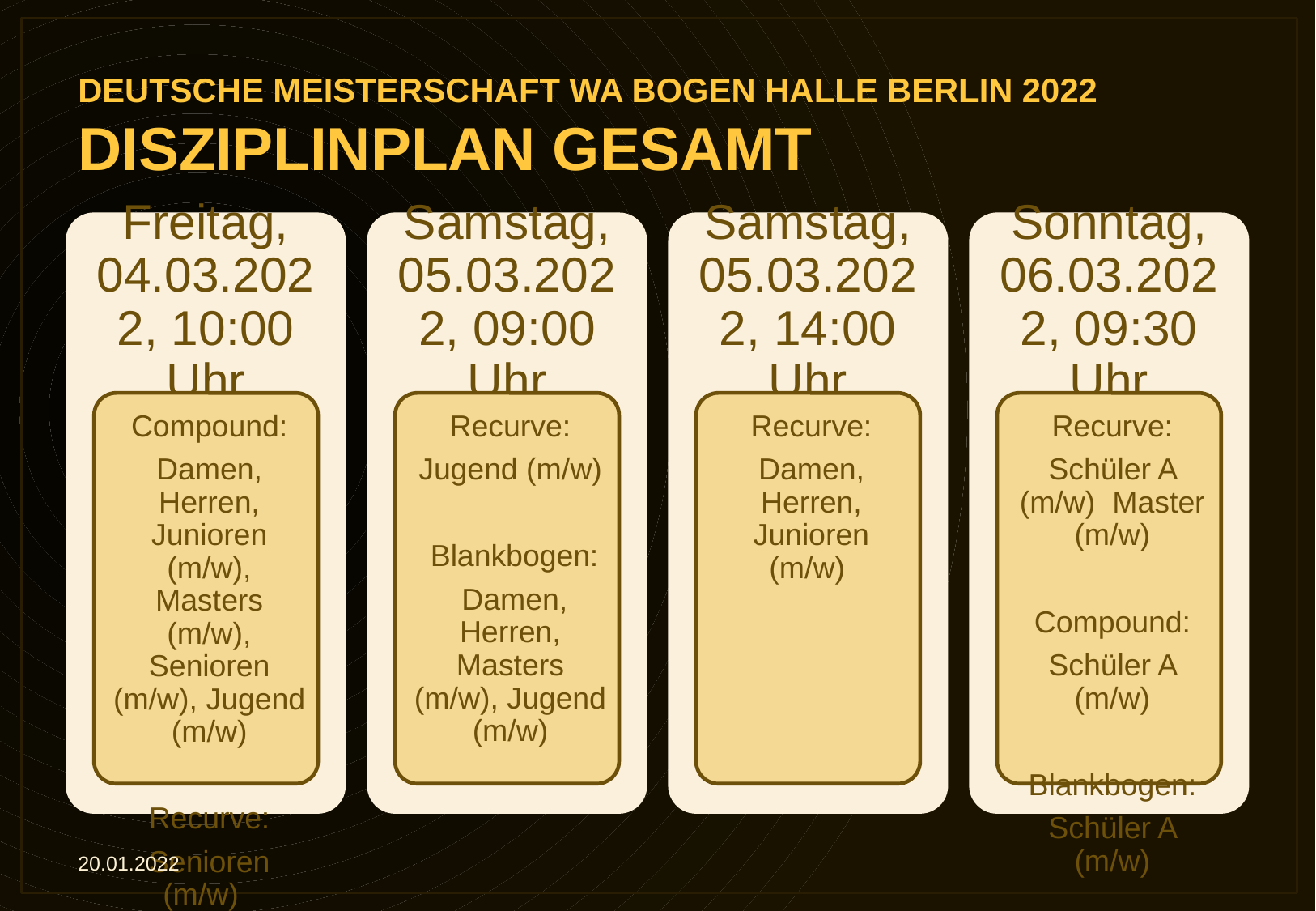

# Deutsche Meisterschaft WA Bogen Halle Berlin 2022 Disziplinplan gesamt
Freitag, 04.03.2022, 10:00 Uhr
Compound:
Damen, Herren, Junioren (m/w), Masters (m/w), Senioren (m/w), Jugend (m/w)

Recurve:
Senioren (m/w)
Samstag, 05.03.2022, 09:00 Uhr
Recurve:
Jugend (m/w)

 Blankbogen:
 Damen, Herren, Masters (m/w), Jugend (m/w)
Samstag, 05.03.2022, 14:00 Uhr
Recurve:
Damen, Herren, Junioren (m/w)
Sonntag, 06.03.2022, 09:30 Uhr
Recurve:
Schüler A (m/w)  Master (m/w)

Compound:
Schüler A (m/w)

Blankbogen:
Schüler A (m/w)
20.01.2022